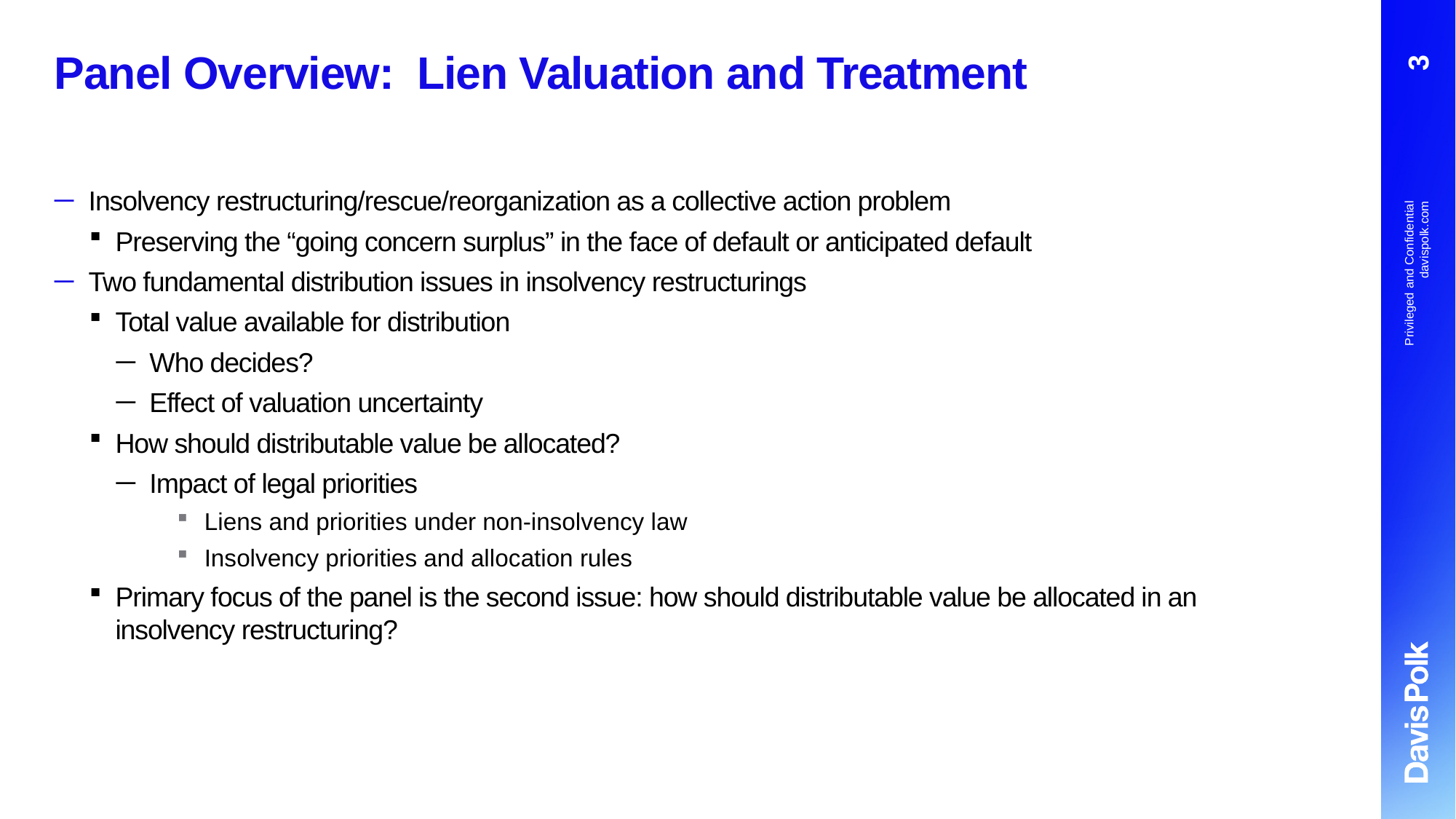

# Panel Overview:  Lien Valuation and Treatment
3

Insolvency restructuring/rescue/reorganization as a collective action problem
Preserving the “going concern surplus” in the face of default or anticipated default
Two fundamental distribution issues in insolvency restructurings
Total value available for distribution
Who decides?
Effect of valuation uncertainty
How should distributable value be allocated?
Impact of legal priorities
Liens and priorities under non-insolvency law
Insolvency priorities and allocation rules
Primary focus of the panel is the second issue: how should distributable value be allocated in an insolvency restructuring?
Privileged and Confidential